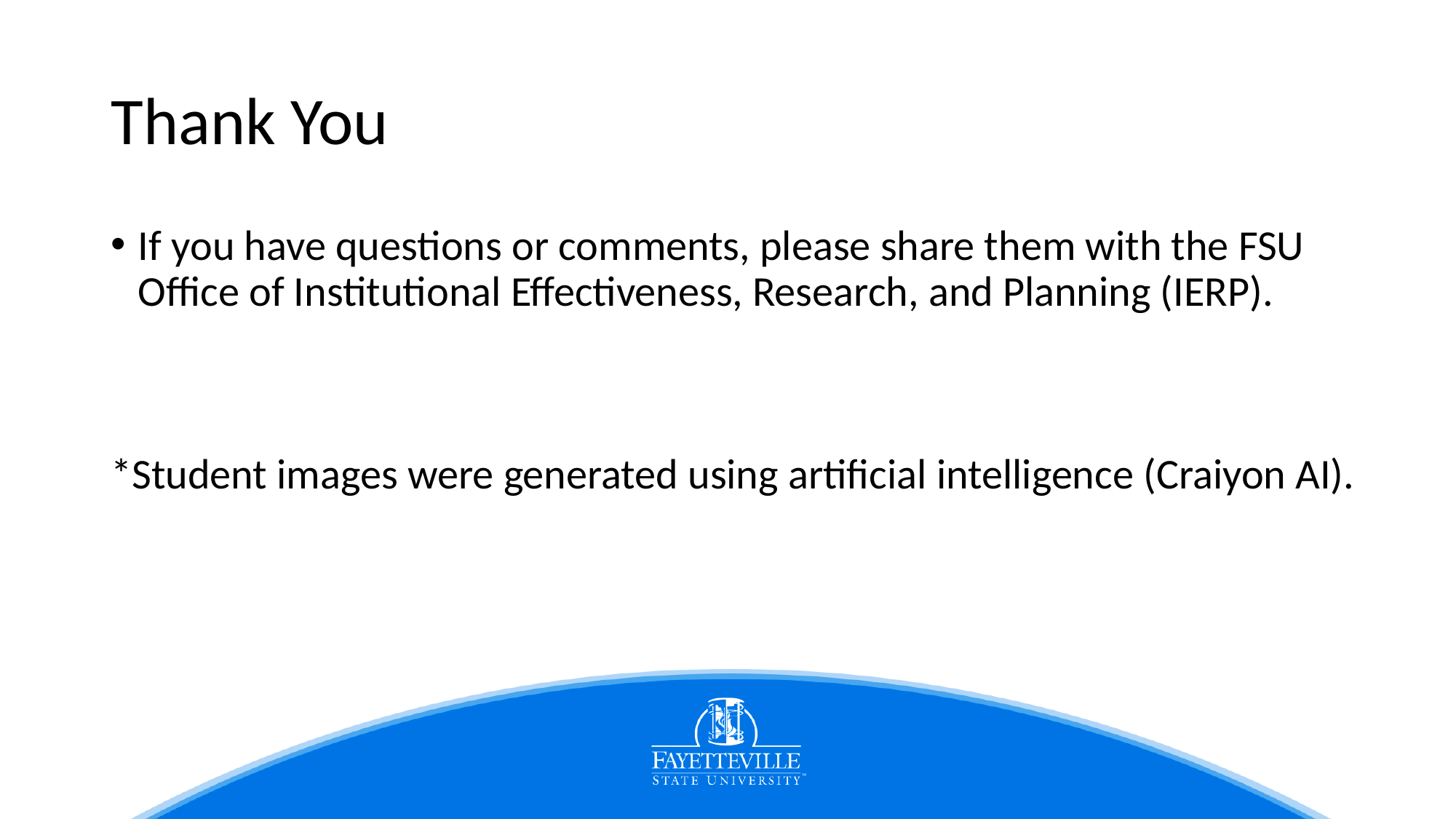

# Thank You
If you have questions or comments, please share them with the FSU Office of Institutional Effectiveness, Research, and Planning (IERP).

*Student images were generated using artificial intelligence (Craiyon AI).